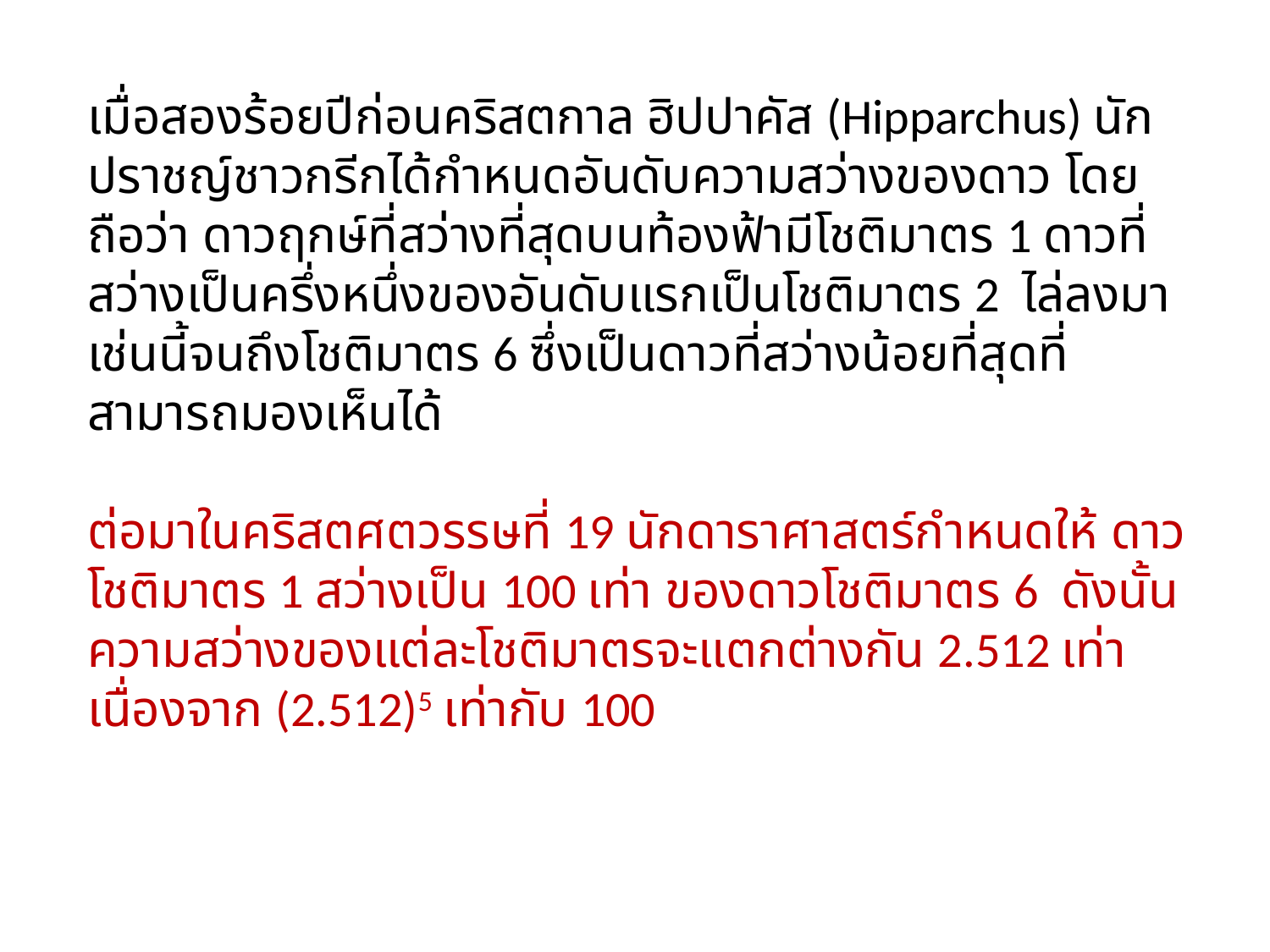

เมื่อสองร้อยปีก่อนคริสตกาล ฮิปปาคัส (Hipparchus) นักปราชญ์ชาวกรีกได้กำหนดอันดับความสว่างของดาว โดยถือว่า ดาวฤกษ์ที่สว่างที่สุดบนท้องฟ้ามีโชติมาตร 1 ดาวที่สว่างเป็นครึ่งหนึ่งของอันดับแรกเป็นโชติมาตร 2  ไล่ลงมาเช่นนี้จนถึงโชติมาตร 6 ซึ่งเป็นดาวที่สว่างน้อยที่สุดที่สามารถมองเห็นได้

ต่อมาในคริสตศตวรรษที่ 19 นักดาราศาสตร์กำหนดให้ ดาวโชติมาตร 1 สว่างเป็น 100 เท่า ของดาวโชติมาตร 6  ดังนั้นความสว่างของแต่ละโชติมาตรจะแตกต่างกัน 2.512 เท่า เนื่องจาก (2.512)5 เท่ากับ 100